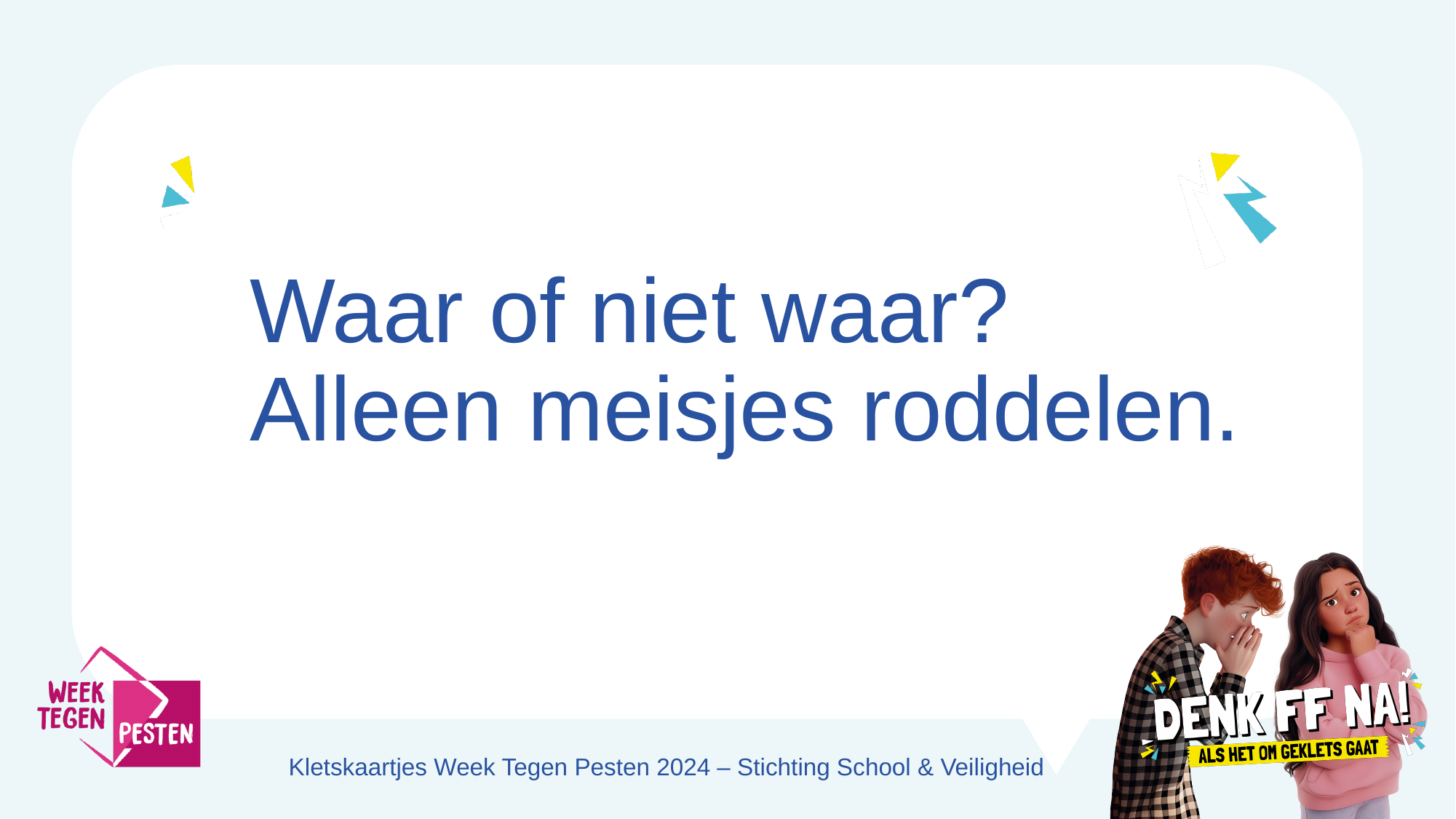

Waar of niet waar?
Alleen meisjes roddelen.